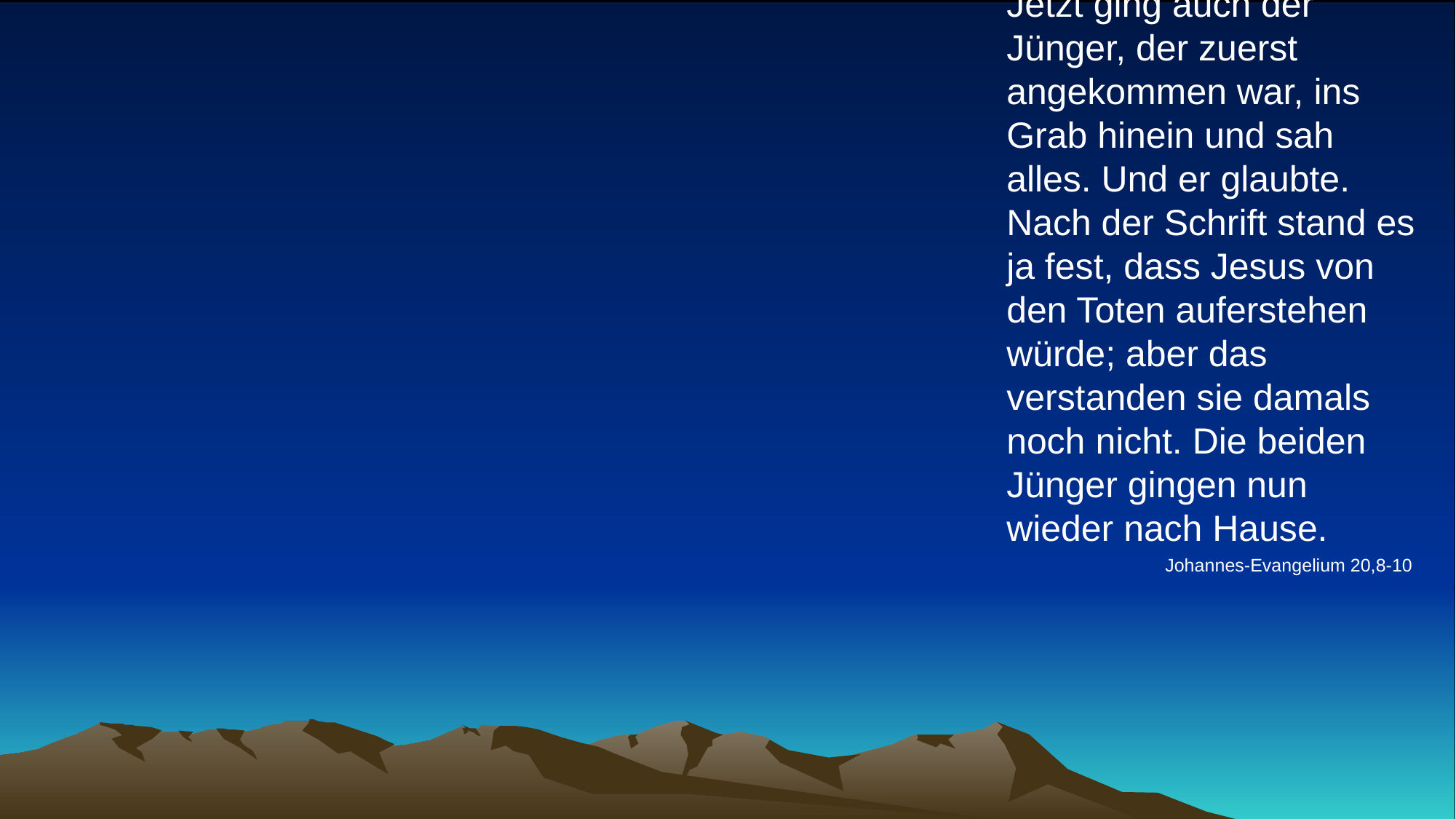

# Jetzt ging auch der Jünger, der zuerst angekommen war, ins Grab hinein und sah alles. Und er glaubte. Nach der Schrift stand es ja fest, dass Jesus von den Toten auferstehen würde; aber das verstanden sie damals noch nicht. Die beiden Jünger gingen nun wieder nach Hause.
Johannes-Evangelium 20,8-10